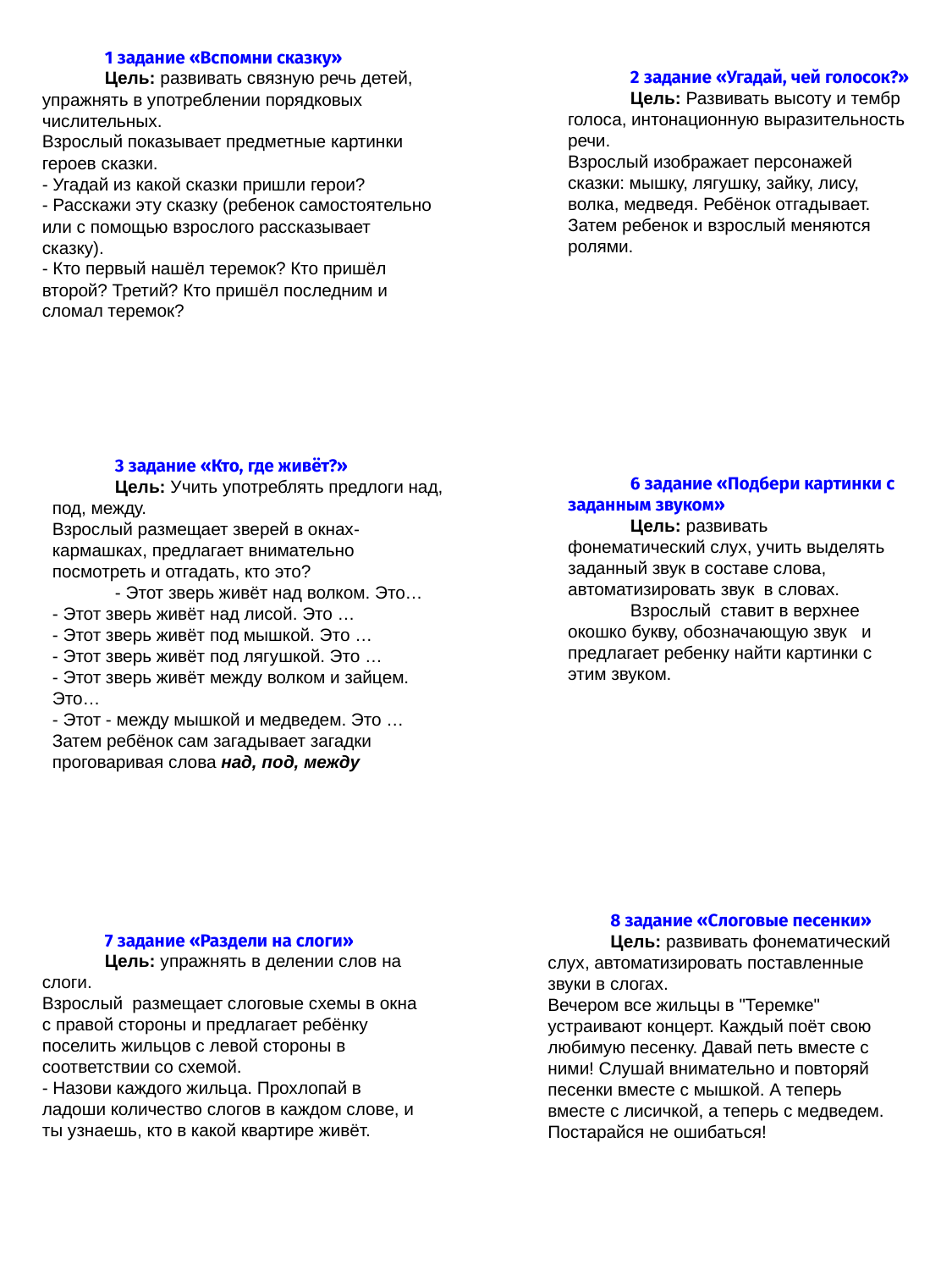

1 задание «Вспомни сказку»
Цель: развивать связную речь детей, упражнять в употреблении порядковых числительных. 
Взрослый показывает предметные картинки героев сказки. 
- Угадай из какой сказки пришли герои?
- Расскажи эту сказку (ребенок самостоятельно или с помощью взрослого рассказывает сказку).
- Кто первый нашёл теремок? Кто пришёл второй? Третий? Кто пришёл последним и сломал теремок?
2 задание «Угадай, чей голосок?»
Цель: Развивать высоту и тембр голоса, интонационную выразительность речи.
Взрослый изображает персонажей сказки: мышку, лягушку, зайку, лису, волка, медведя. Ребёнок отгадывает. Затем ребенок и взрослый меняются ролями.
3 задание «Кто, где живёт?»
Цель: Учить употреблять предлоги над, под, между.
Взрослый размещает зверей в окнах-кармашках, предлагает внимательно посмотреть и отгадать, кто это?
- Этот зверь живёт над волком. Это…
- Этот зверь живёт над лисой. Это …
- Этот зверь живёт под мышкой. Это …
- Этот зверь живёт под лягушкой. Это …
- Этот зверь живёт между волком и зайцем. Это…
- Этот - между мышкой и медведем. Это …
Затем ребёнок сам загадывает загадки проговаривая слова над, под, между

6 задание «Подбери картинки с заданным звуком»
Цель: развивать фонематический слух, учить выделять заданный звук в составе слова, автоматизировать звук  в словах.
Взрослый  ставит в верхнее окошко букву, обозначающую звук   и предлагает ребенку найти картинки с этим звуком.
8 задание «Слоговые песенки»
Цель: развивать фонематический слух, автоматизировать поставленные звуки в слогах. 
Вечером все жильцы в "Теремке" устраивают концерт. Каждый поёт свою любимую песенку. Давай петь вместе с ними! Слушай внимательно и повторяй песенки вместе с мышкой. А теперь вместе с лисичкой, а теперь с медведем. Постарайся не ошибаться!
7 задание «Раздели на слоги»
Цель: упражнять в делении слов на слоги.
Взрослый  размещает слоговые схемы в окна с правой стороны и предлагает ребёнку поселить жильцов с левой стороны в соответствии со схемой. 
- Назови каждого жильца. Прохлопай в ладоши количество слогов в каждом слове, и ты узнаешь, кто в какой квартире живёт.